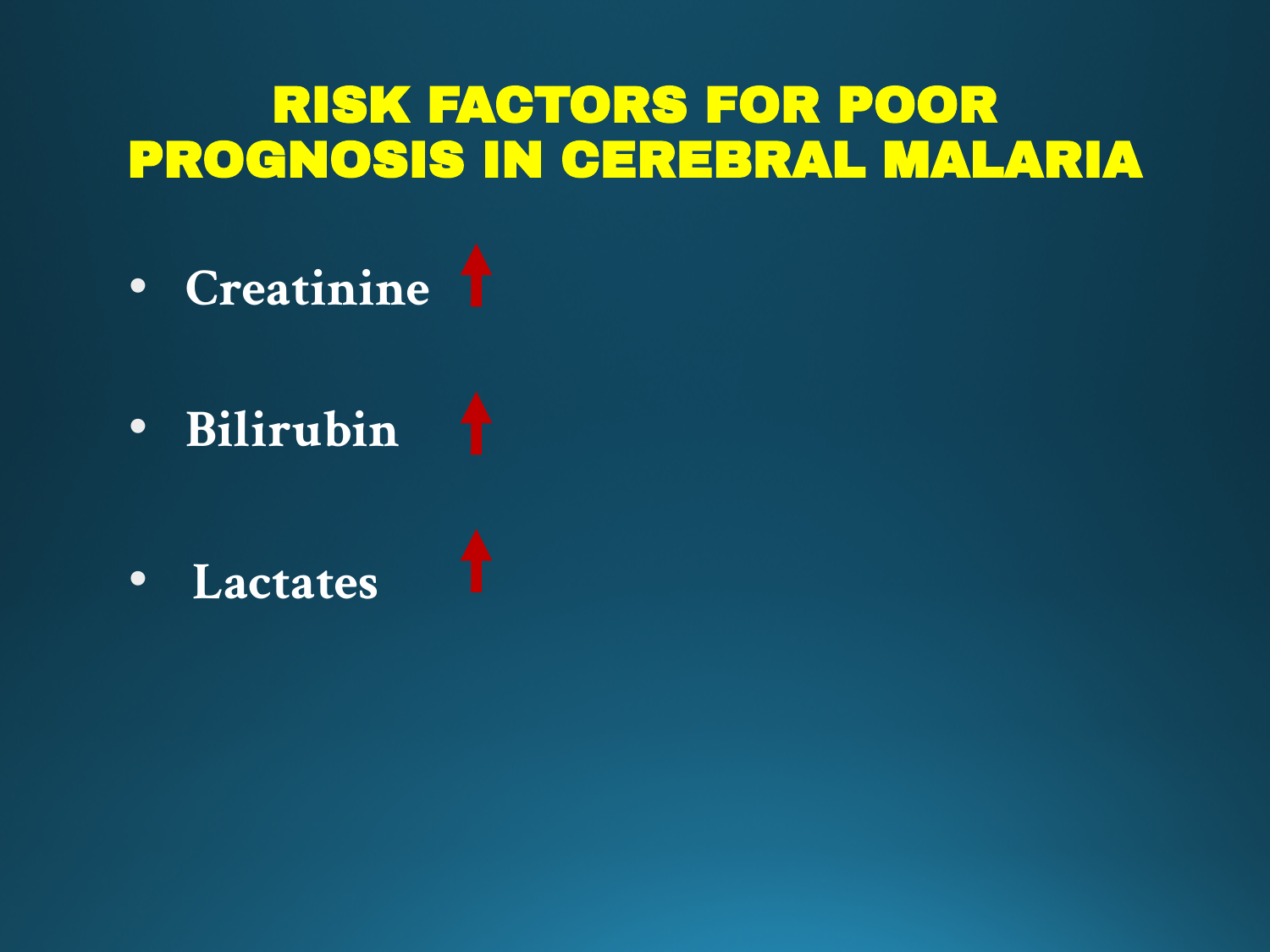

# RISK FACTORS FOR POOR PROGNOSIS IN CEREBRAL MALARIA

   Creatinine

   Bilirubin

Lactates